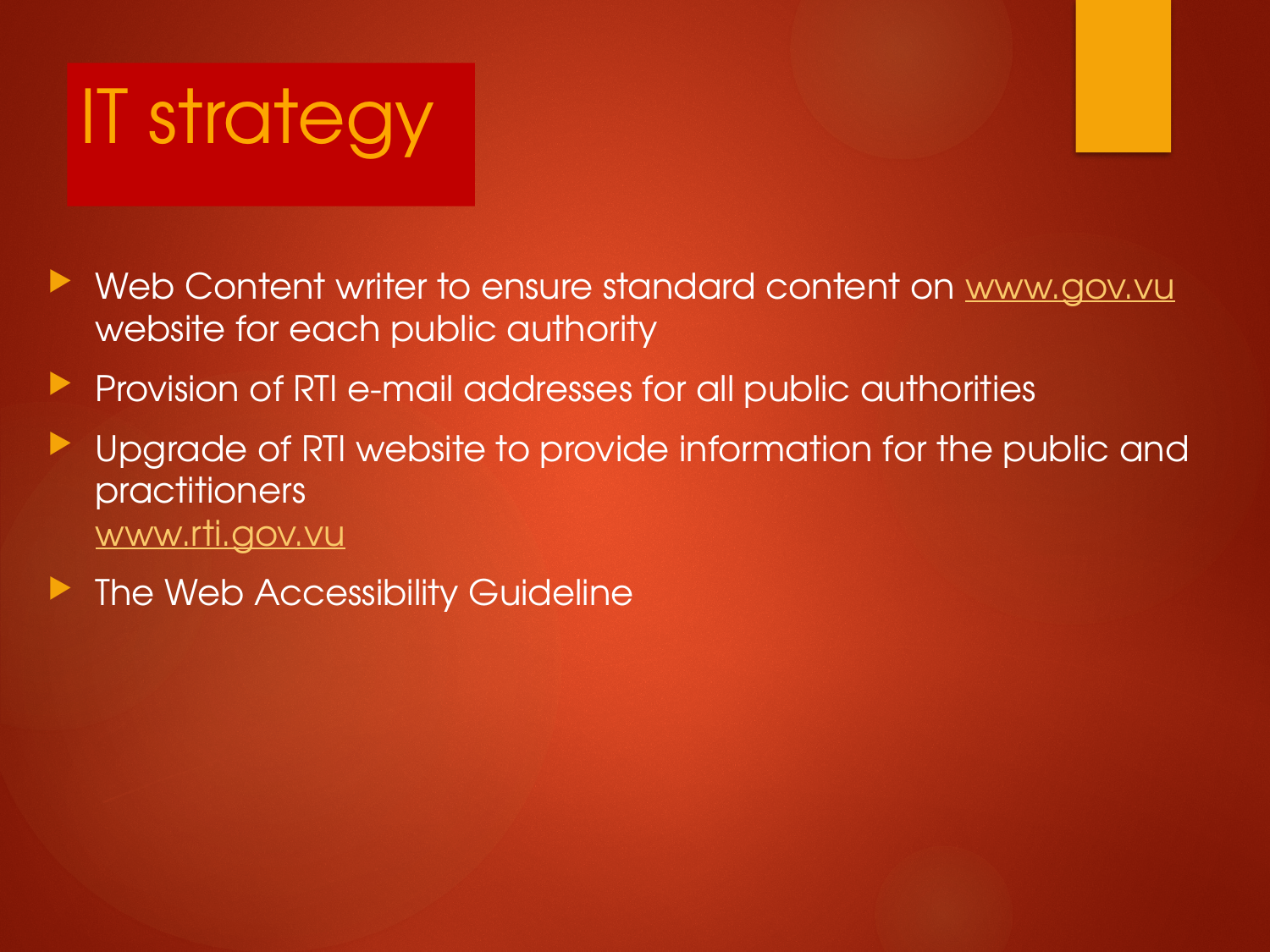

# IT strategy
Web Content writer to ensure standard content on www.gov.vu website for each public authority
Provision of RTI e-mail addresses for all public authorities
Upgrade of RTI website to provide information for the public and practitioners
www.rti.gov.vu
The Web Accessibility Guideline